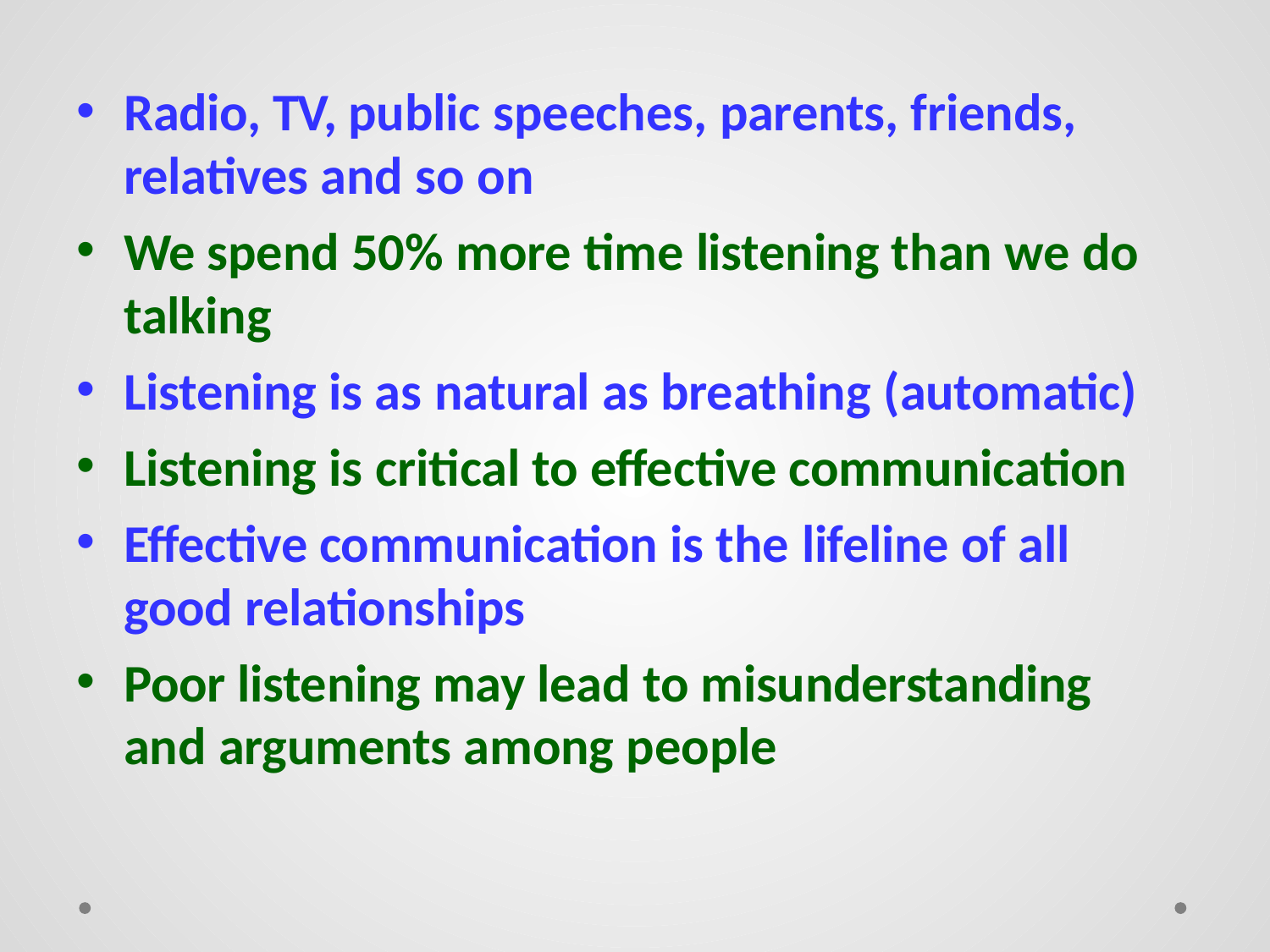

Radio, TV, public speeches, parents, friends,  relatives and so on
We spend 50% more time listening than we do  talking
Listening is as natural as breathing (automatic)
Listening is critical to effective communication
Effective communication is the lifeline of all  good relationships
Poor listening may lead to misunderstanding  and arguments among people